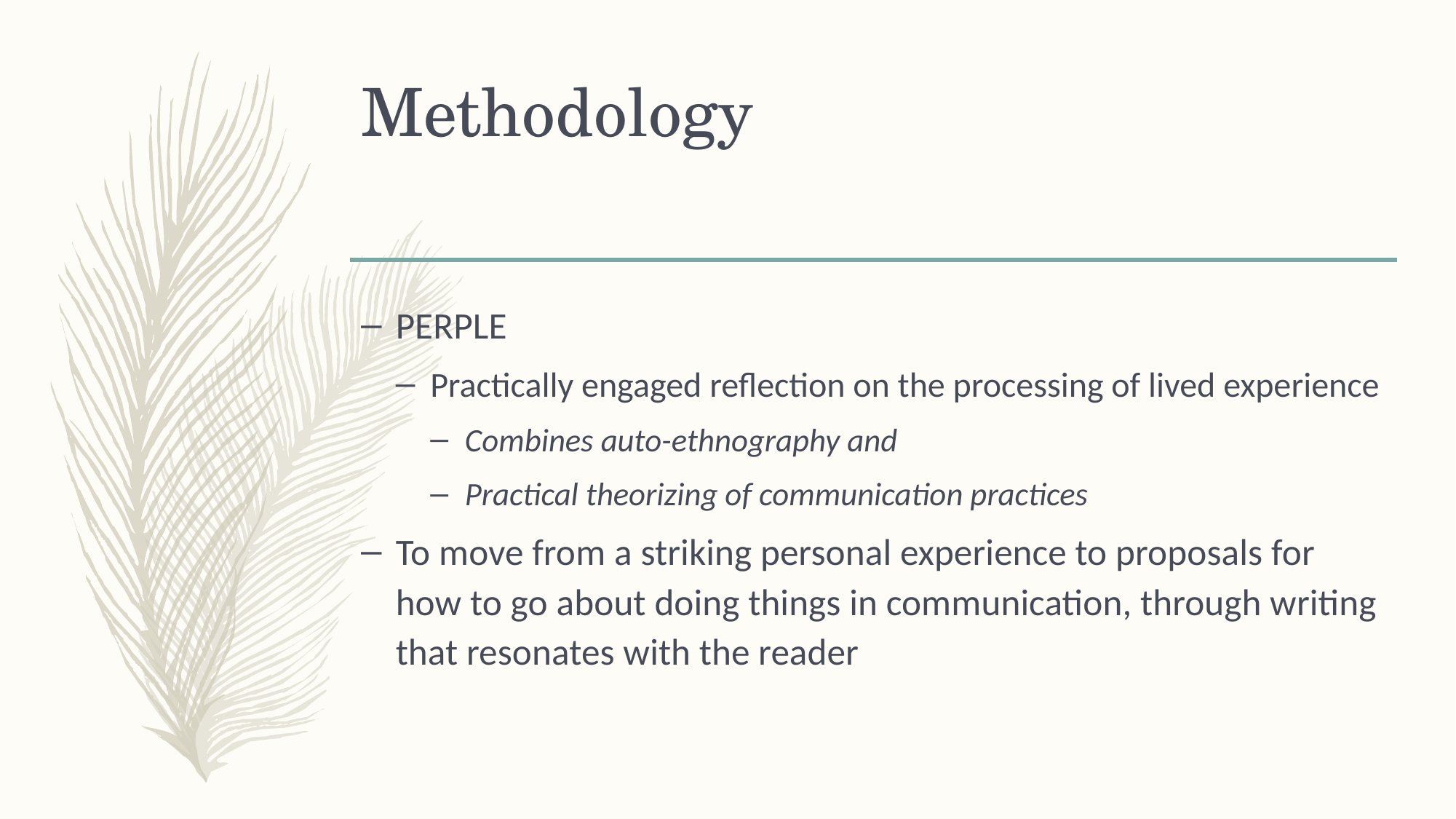

# Methodology
PERPLE
Practically engaged reflection on the processing of lived experience
Combines auto-ethnography and
Practical theorizing of communication practices
To move from a striking personal experience to proposals for how to go about doing things in communication, through writing that resonates with the reader